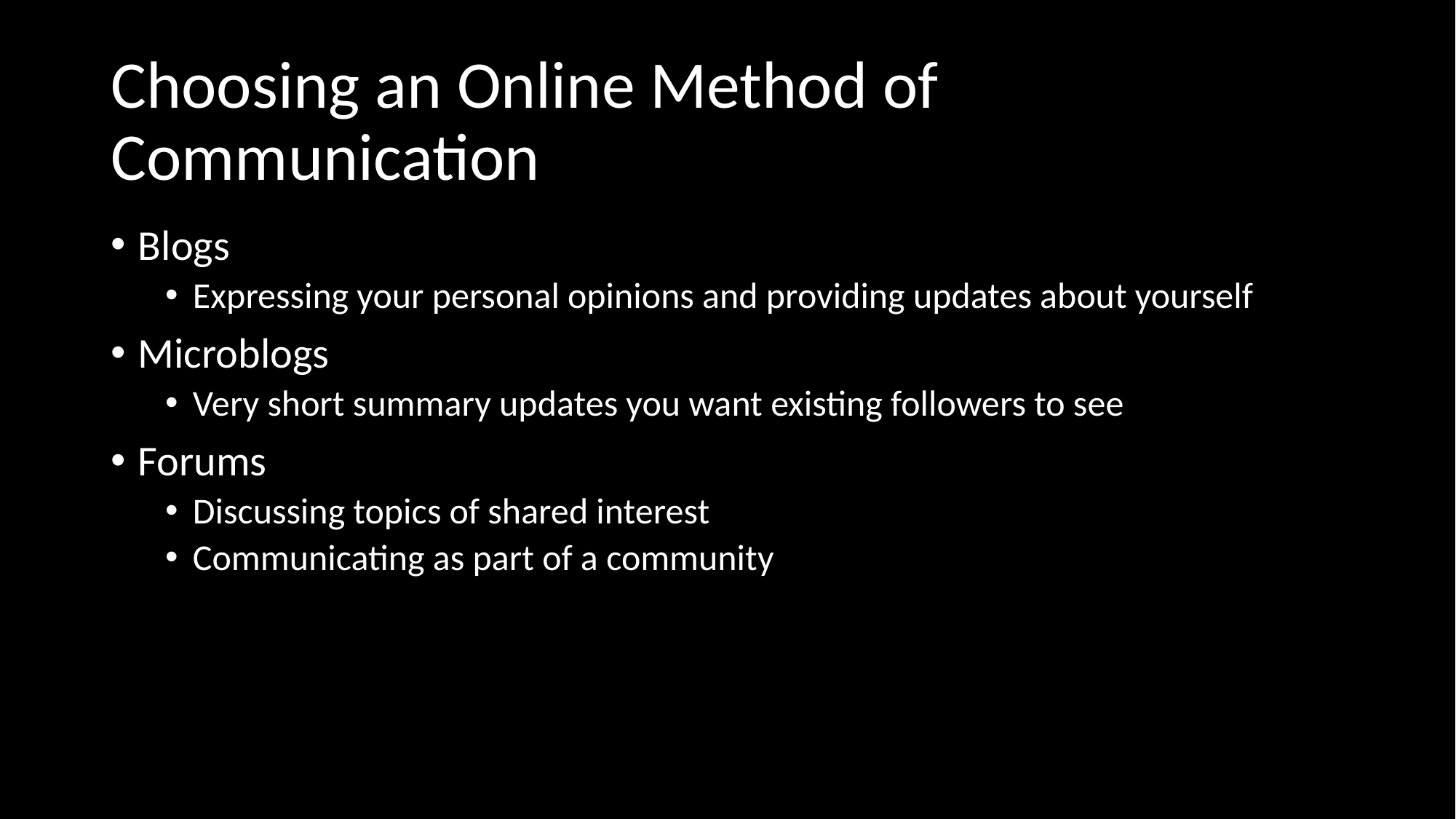

# Choosing an Online Method of Communication
Blogs
Expressing your personal opinions and providing updates about yourself
Microblogs
Very short summary updates you want existing followers to see
Forums
Discussing topics of shared interest
Communicating as part of a community